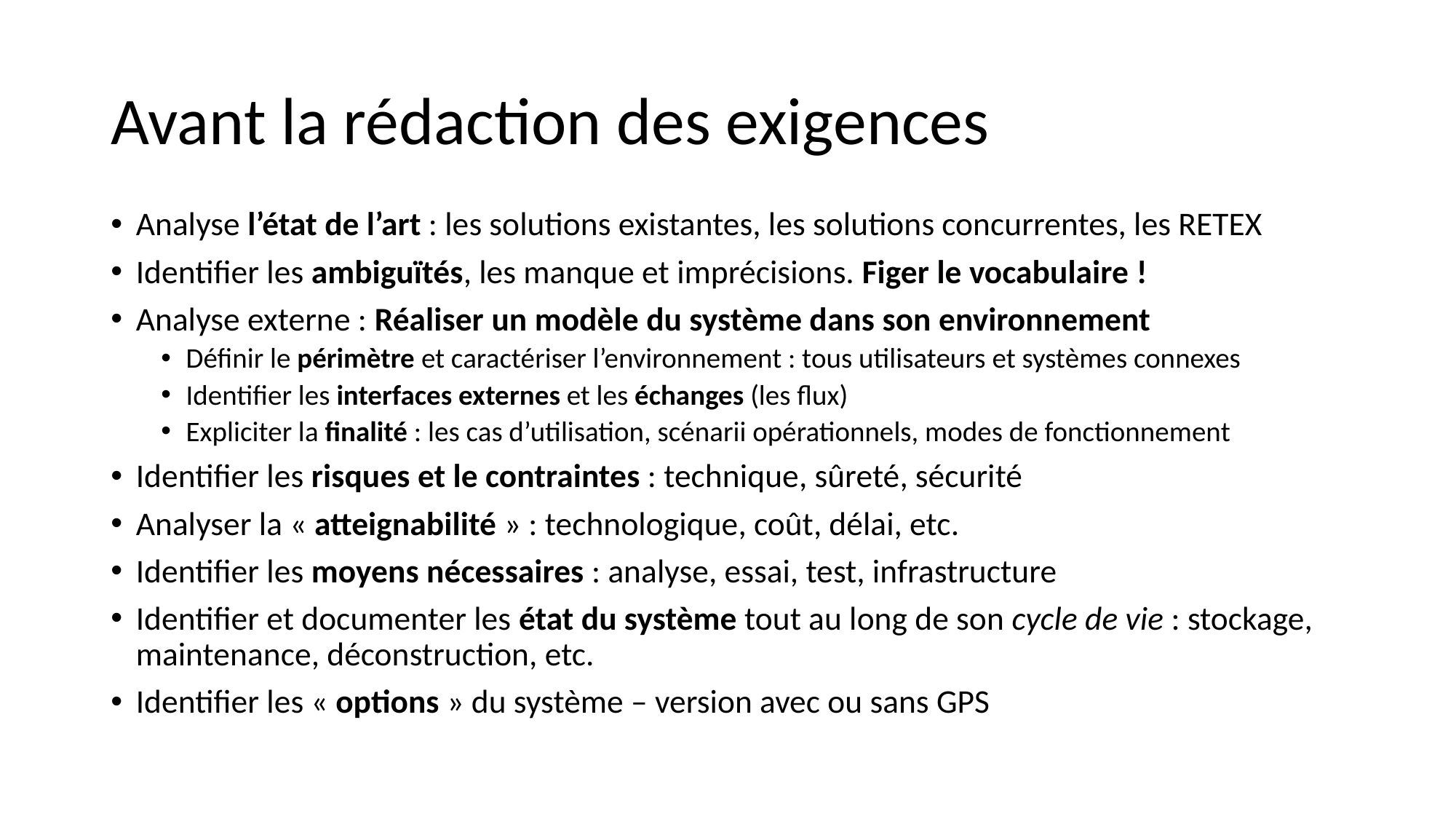

# Avant la rédaction des exigences
Analyse l’état de l’art : les solutions existantes, les solutions concurrentes, les RETEX
Identifier les ambiguïtés, les manque et imprécisions. Figer le vocabulaire !
Analyse externe : Réaliser un modèle du système dans son environnement
Définir le périmètre et caractériser l’environnement : tous utilisateurs et systèmes connexes
Identifier les interfaces externes et les échanges (les flux)
Expliciter la finalité : les cas d’utilisation, scénarii opérationnels, modes de fonctionnement
Identifier les risques et le contraintes : technique, sûreté, sécurité
Analyser la « atteignabilité » : technologique, coût, délai, etc.
Identifier les moyens nécessaires : analyse, essai, test, infrastructure
Identifier et documenter les état du système tout au long de son cycle de vie : stockage, maintenance, déconstruction, etc.
Identifier les « options » du système – version avec ou sans GPS